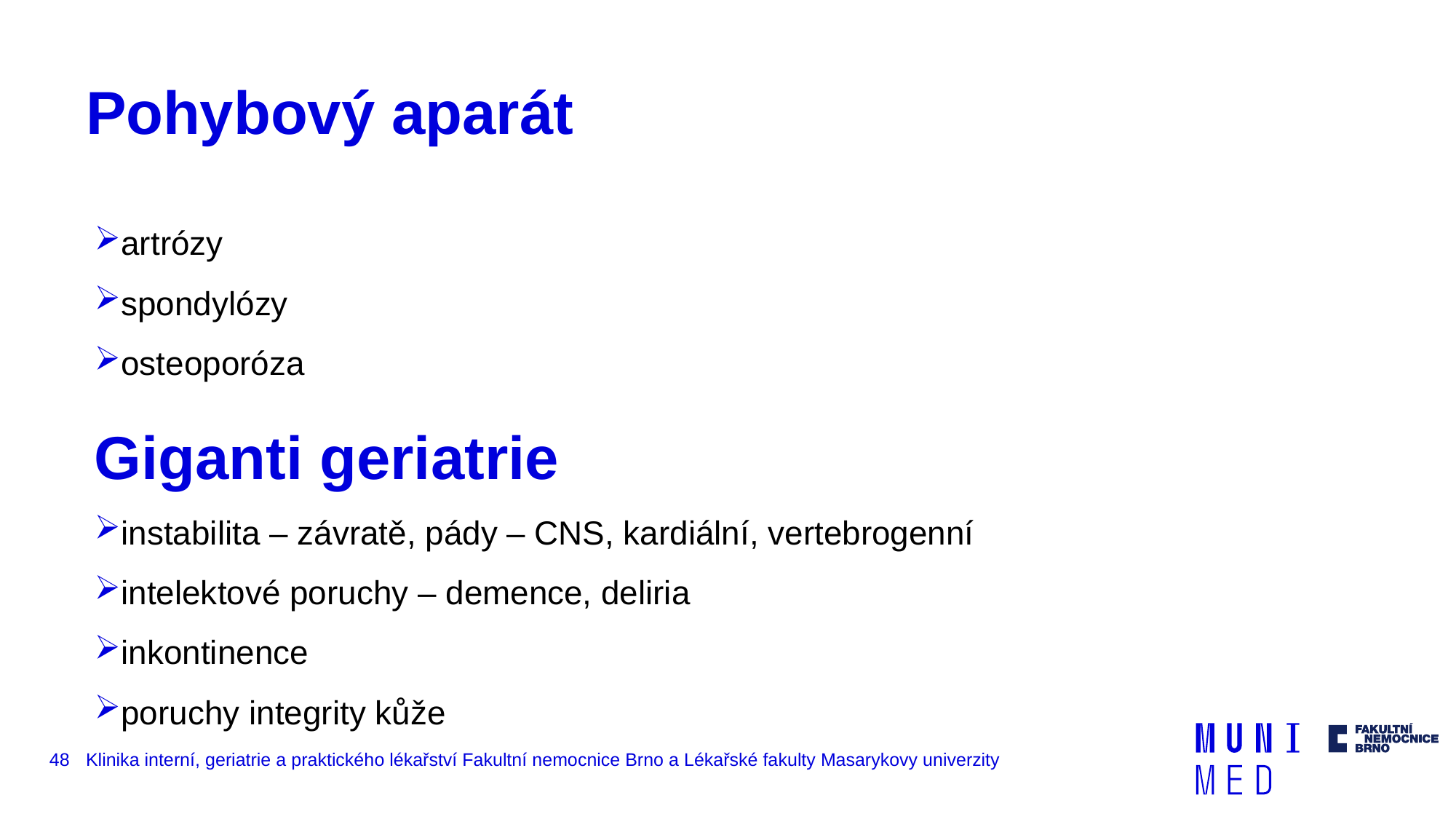

# Pohybový aparát
artrózy
spondylózy
osteoporóza
Giganti geriatrie
instabilita – závratě, pády – CNS, kardiální, vertebrogenní
intelektové poruchy – demence, deliria
inkontinence
poruchy integrity kůže

48
Klinika interní, geriatrie a praktického lékařství Fakultní nemocnice Brno a Lékařské fakulty Masarykovy univerzity